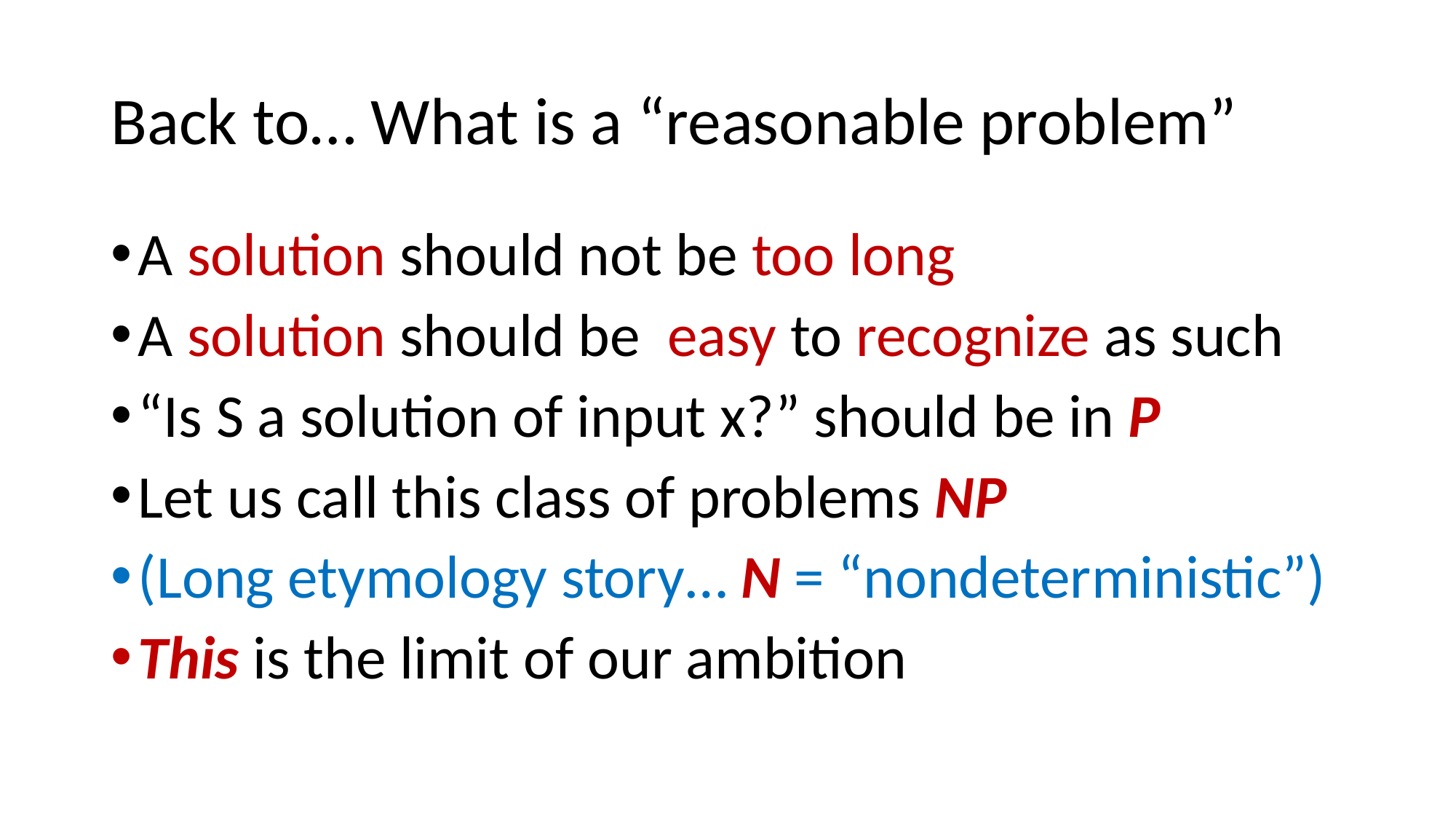

# Back to… What is a “reasonable problem”
A solution should not be too long
A solution should be  easy to recognize as such
“Is S a solution of input x?” should be in P
Let us call this class of problems NP
(Long etymology story… N = “nondeterministic”)
This is the limit of our ambition